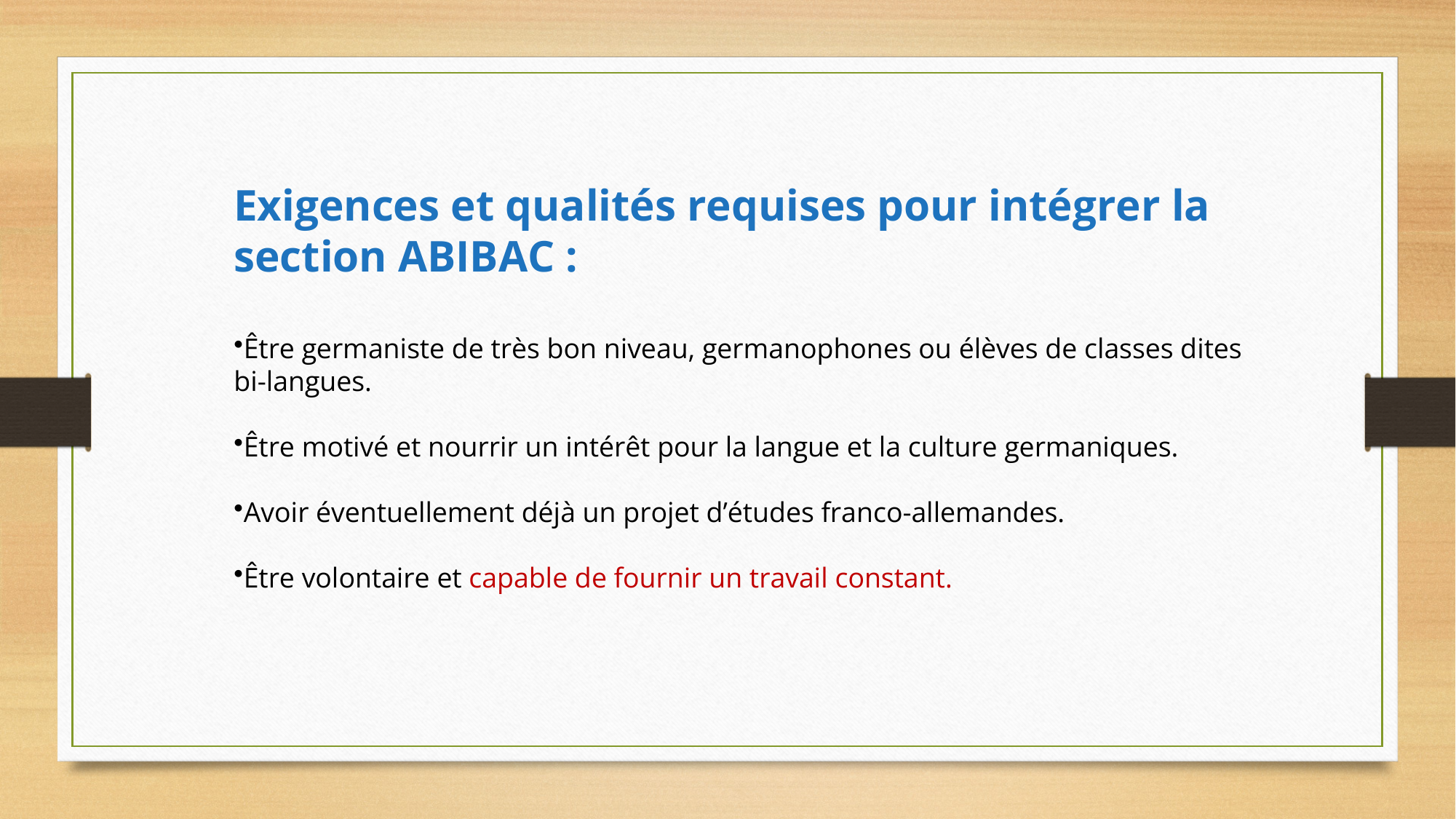

Exigences et qualités requises pour intégrer la section ABIBAC :

Être germaniste de très bon niveau, germanophones ou élèves de classes dites bi-langues.

Être motivé et nourrir un intérêt pour la langue et la culture germaniques.

Avoir éventuellement déjà un projet d’études franco-allemandes.

Être volontaire et capable de fournir un travail constant.